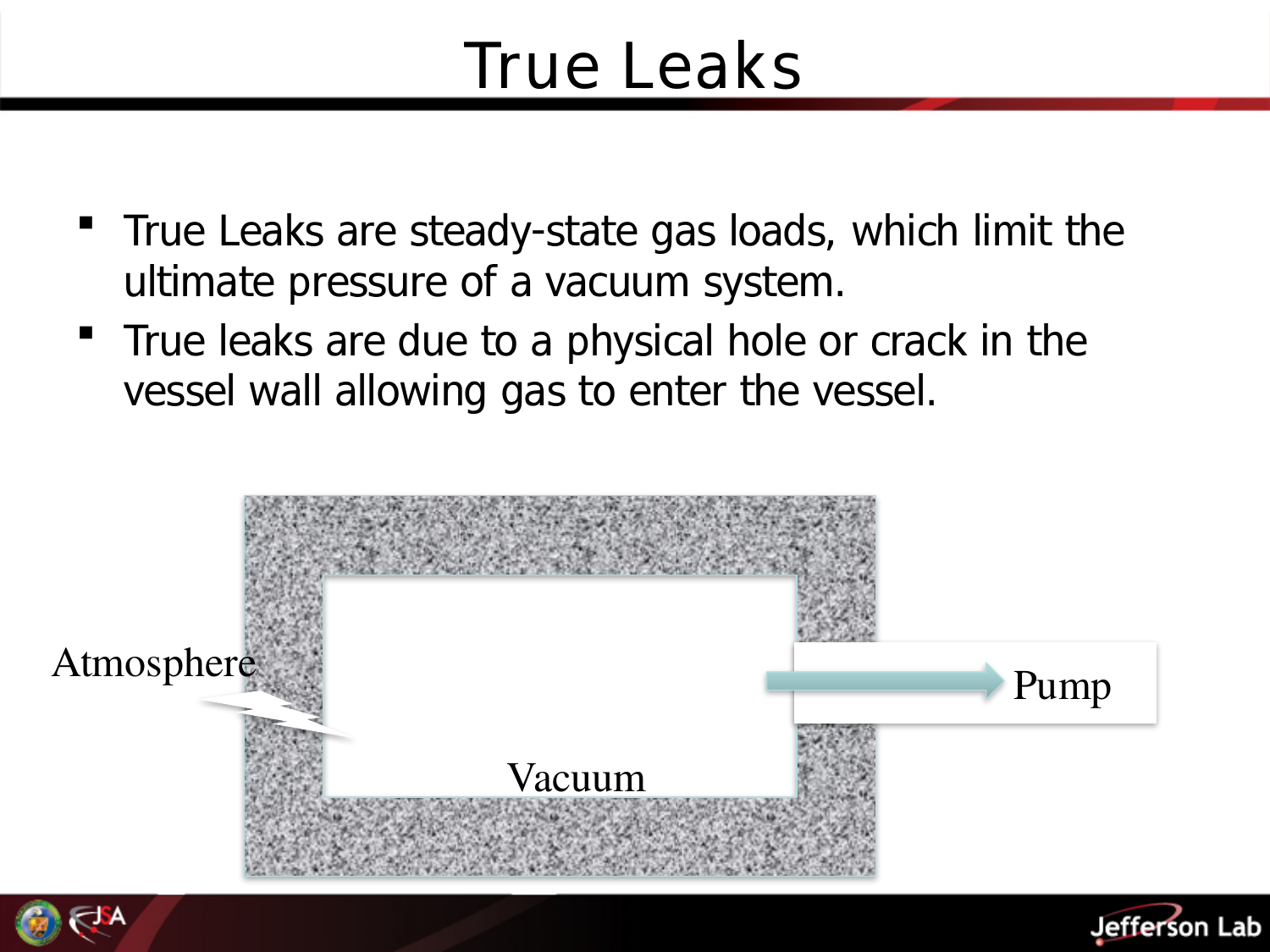

# True Leaks
True Leaks are steady-state gas loads, which limit the ultimate pressure of a vacuum system.
True leaks are due to a physical hole or crack in the vessel wall allowing gas to enter the vessel.

Atmosphere

Pump

Vacuum